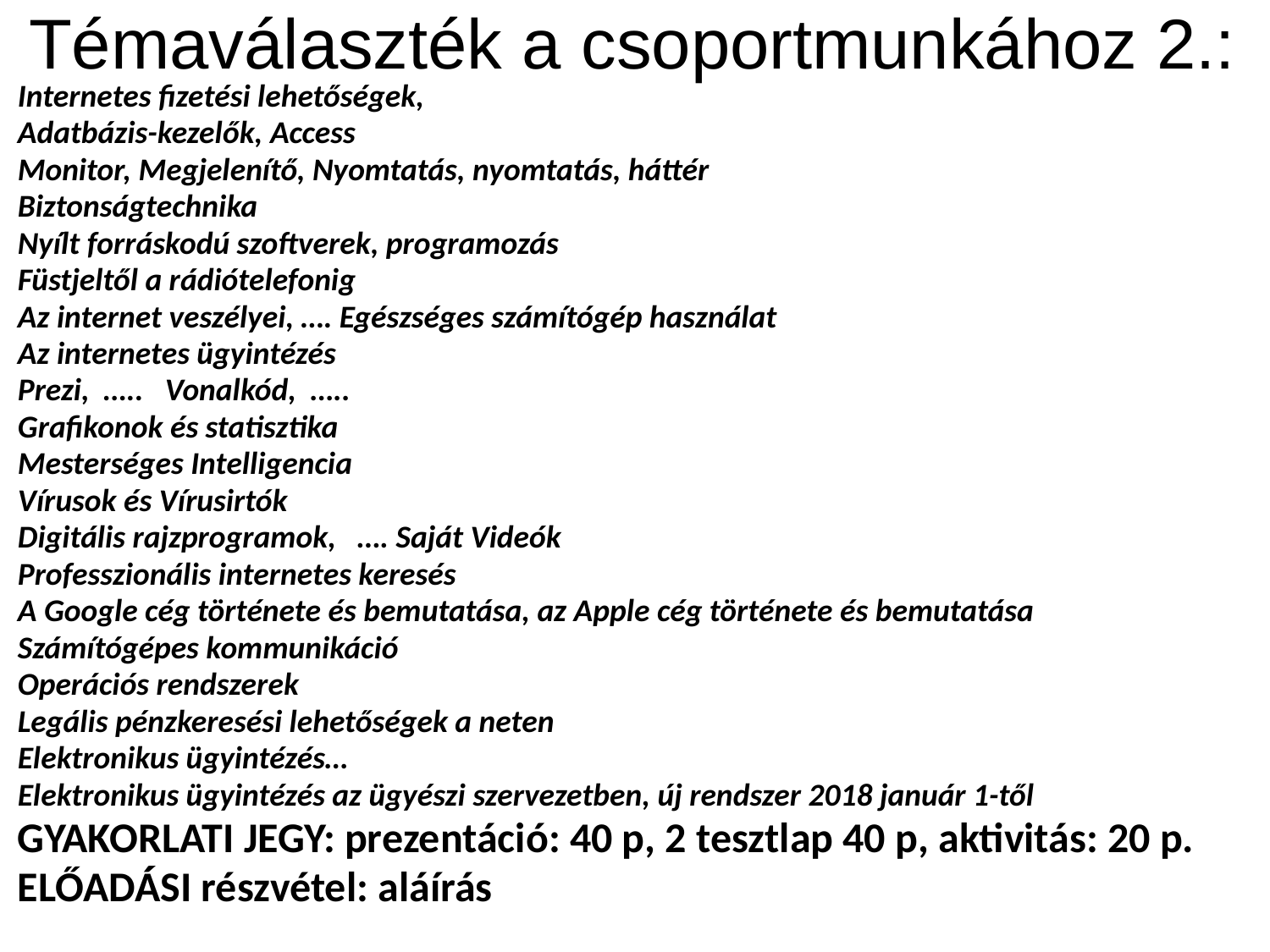

# Témaválaszték a csoportmunkához 2.:
Internetes fizetési lehetőségek,
Adatbázis-kezelők, Access
Monitor, Megjelenítő, Nyomtatás, nyomtatás, háttér
Biztonságtechnika
Nyílt forráskodú szoftverek, programozás
Füstjeltől a rádiótelefonig
Az internet veszélyei, …. Egészséges számítógép használat
Az internetes ügyintézés
Prezi,  …..   Vonalkód,  …..
Grafikonok és statisztika
Mesterséges Intelligencia
Vírusok és Vírusirtók
Digitális rajzprogramok,   …. Saját Videók
Professzionális internetes keresés
A Google cég története és bemutatása, az Apple cég története és bemutatása
Számítógépes kommunikáció
Operációs rendszerek
Legális pénzkeresési lehetőségek a neten
Elektronikus ügyintézés…
Elektronikus ügyintézés az ügyészi szervezetben, új rendszer 2018 január 1-től
GYAKORLATI JEGY: prezentáció: 40 p, 2 tesztlap 40 p, aktivitás: 20 p.
ELŐADÁSI részvétel: aláírás